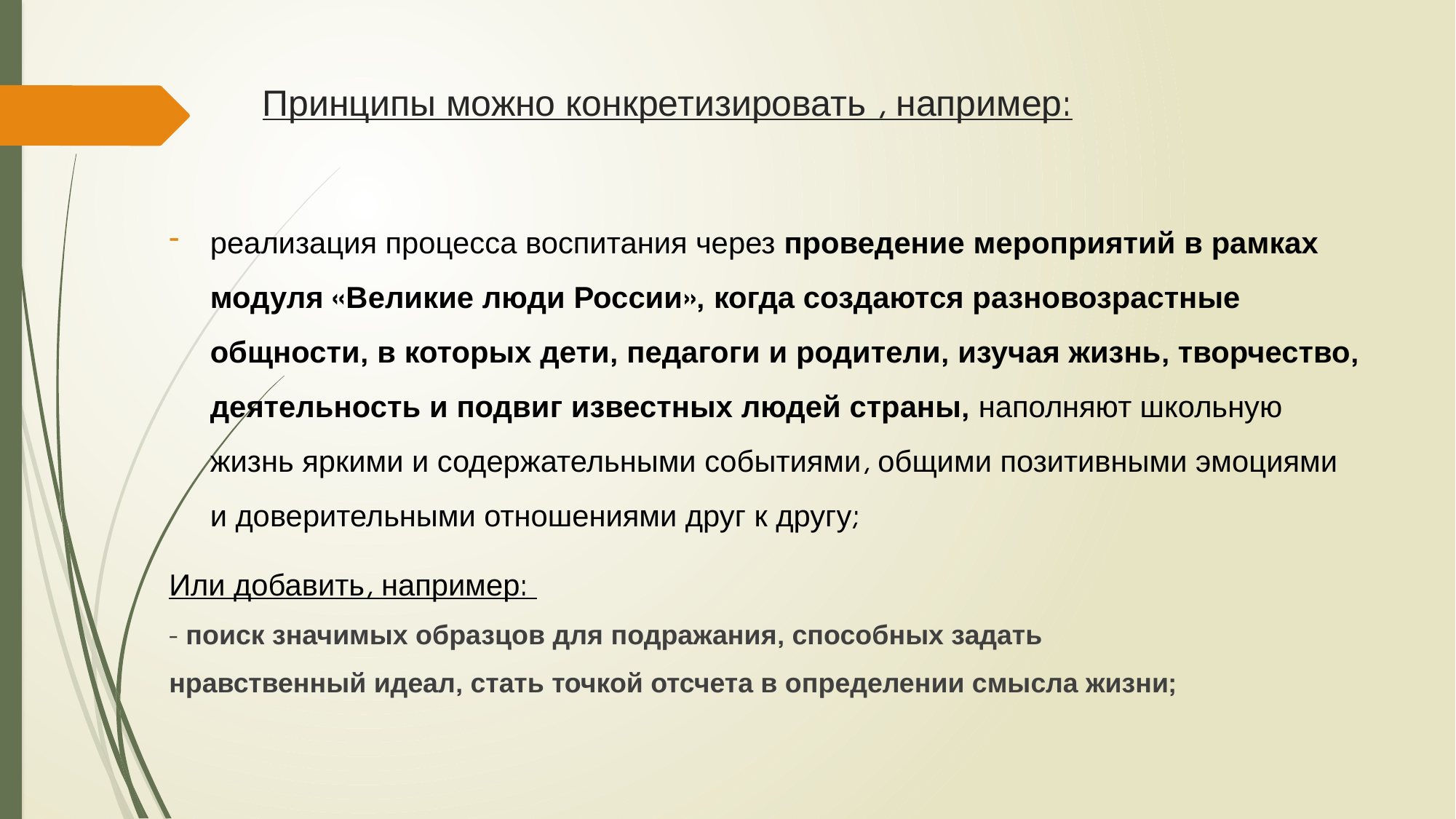

# Принципы можно конкретизировать , например:
реализация процесса воспитания через проведение мероприятий в рамках модуля «Великие люди России», когда создаются разновозрастные общности, в которых дети, педагоги и родители, изучая жизнь, творчество, деятельность и подвиг известных людей страны, наполняют школьную жизнь яркими и содержательными событиями, общими позитивными эмоциями и доверительными отношениями друг к другу;
Или добавить, например:
- поиск значимых образцов для подражания, способных задать
нравственный идеал, стать точкой отсчета в определении смысла жизни;